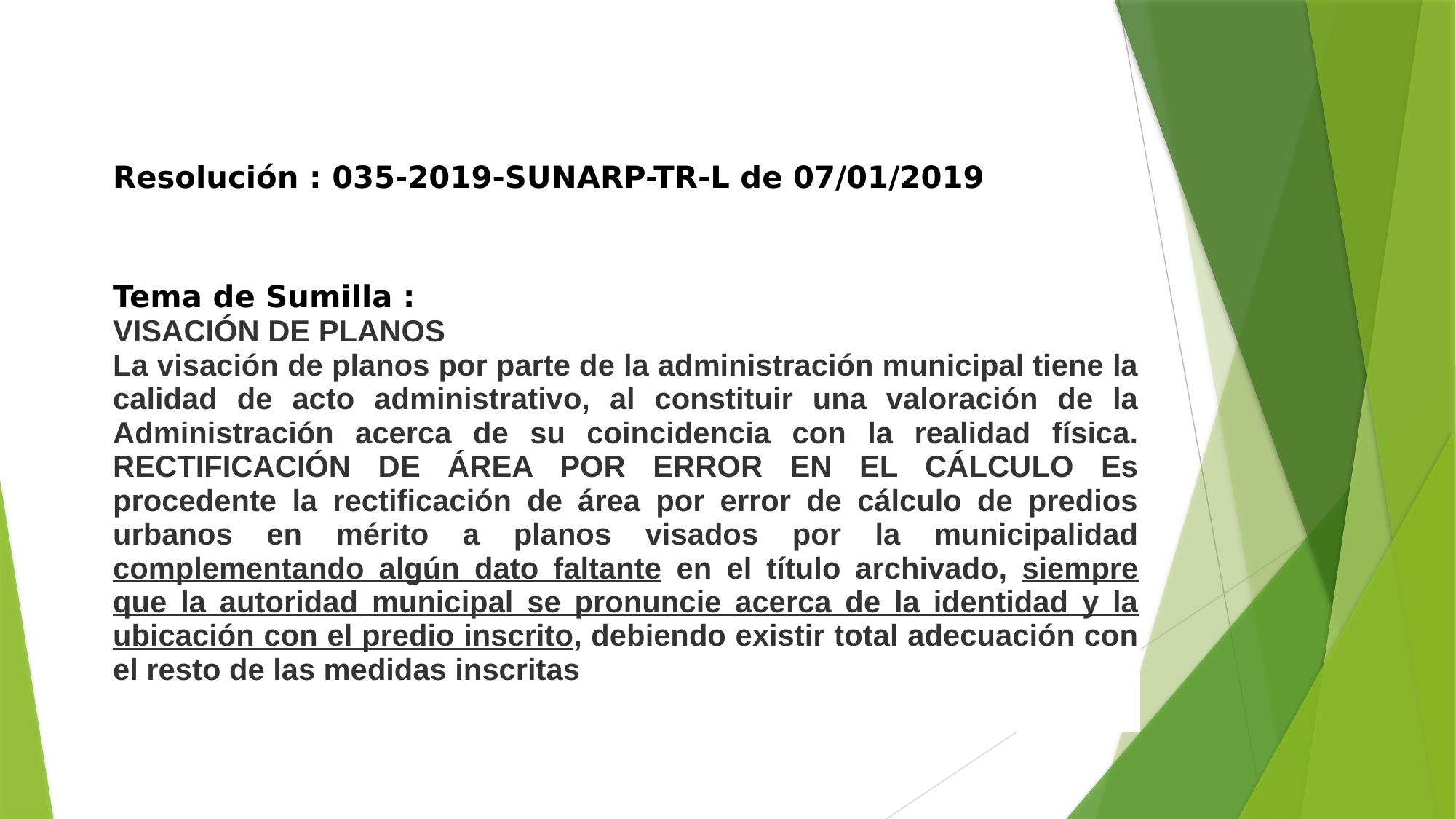

| Resolución : 035-2019-SUNARP-TR-L de 07/01/2019 |
| --- |
| Tema de Sumilla :  VISACIÓN DE PLANOS La visación de planos por parte de la administración municipal tiene la calidad de acto administrativo, al constituir una valoración de la Administración acerca de su coincidencia con la realidad física. RECTIFICACIÓN DE ÁREA POR ERROR EN EL CÁLCULO Es procedente la rectificación de área por error de cálculo de predios urbanos en mérito a planos visados por la municipalidad complementando algún dato faltante en el título archivado, siempre que la autoridad municipal se pronuncie acerca de la identidad y la ubicación con el predio inscrito, debiendo existir total adecuación con el resto de las medidas inscritas |